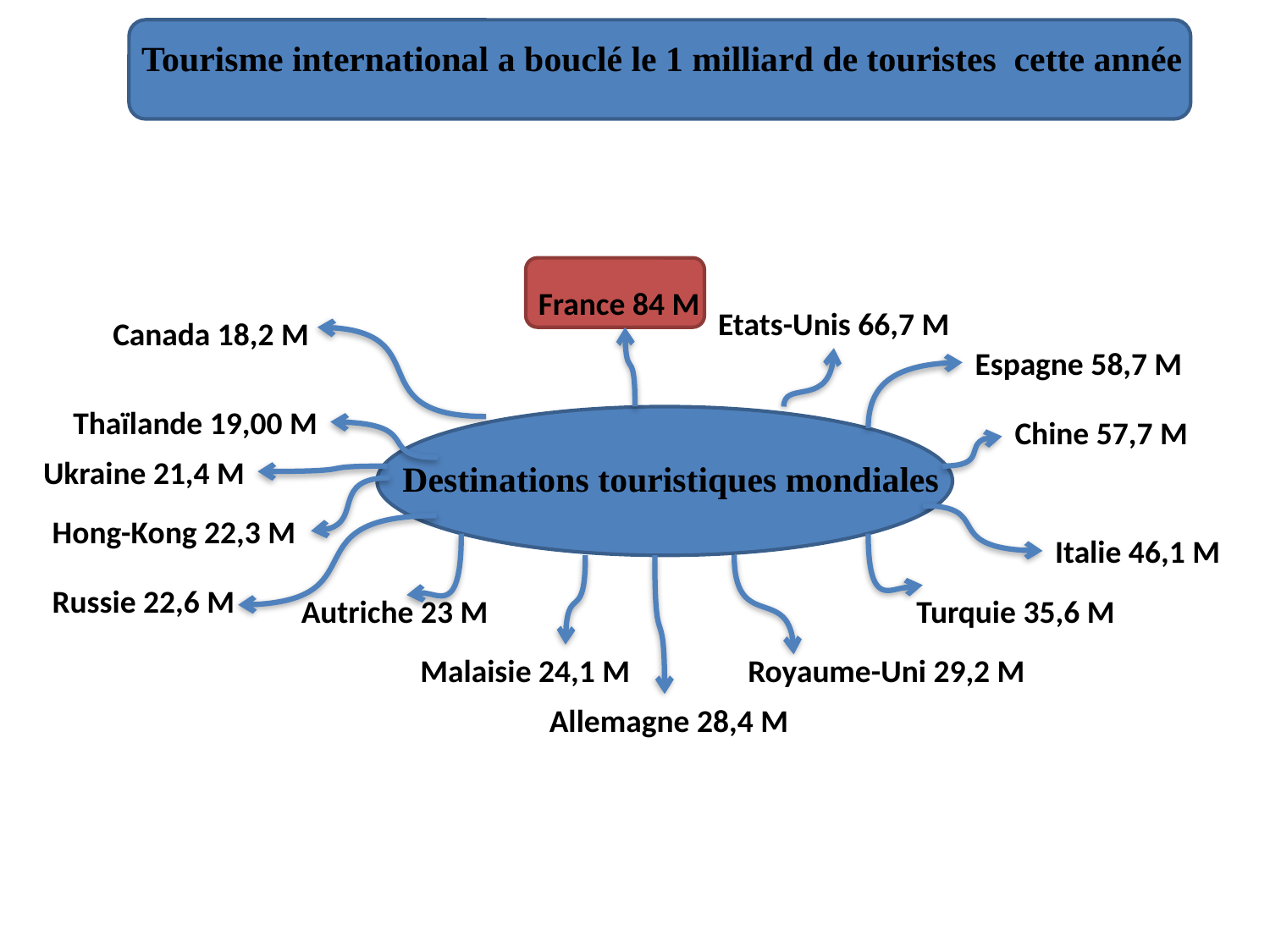

Tourisme international a bouclé le 1 milliard de touristes  cette année

France 84 M
Etats-Unis 66,7 M
Canada 18,2 M
Espagne 58,7 M
Thaïlande 19,00 M

Chine 57,7 M
Ukraine 21,4 M
Destinations touristiques mondiales
Hong-Kong 22,3 M
Italie 46,1 M
Russie 22,6 M
Autriche 23 M
Turquie 35,6 M
Malaisie 24,1 M
Royaume-Uni 29,2 M
Allemagne 28,4 M